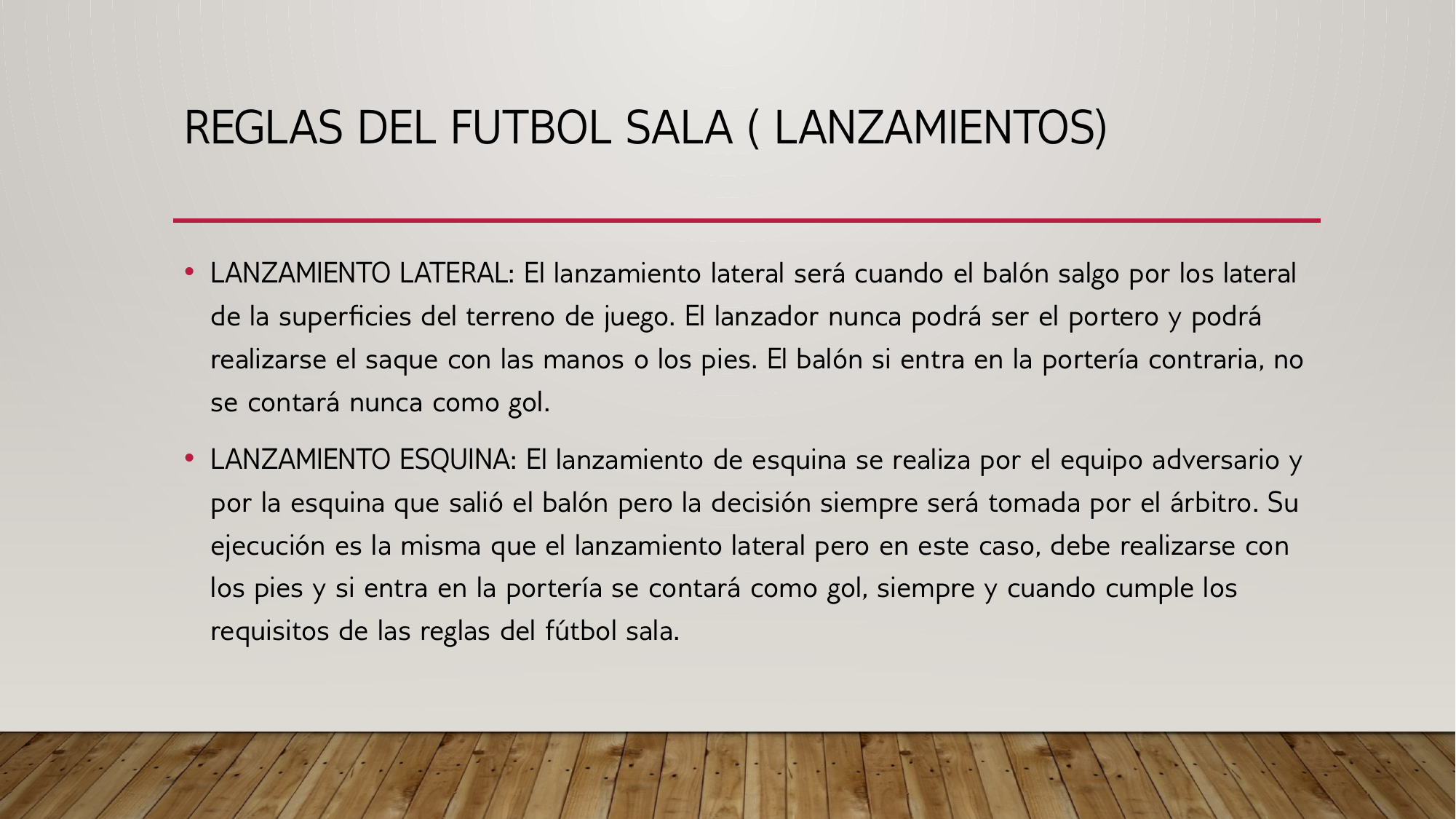

# REGLAS DEL FUTBOL SALA ( LANZAMIENTOS)
LANZAMIENTO LATERAL: El lanzamiento lateral será cuando el balón salgo por los lateral de la superficies del terreno de juego. El lanzador nunca podrá ser el portero y podrá realizarse el saque con las manos o los pies. El balón si entra en la portería contraria, no se contará nunca como gol.
LANZAMIENTO ESQUINA: El lanzamiento de esquina se realiza por el equipo adversario y por la esquina que salió el balón pero la decisión siempre será tomada por el árbitro. Su ejecución es la misma que el lanzamiento lateral pero en este caso, debe realizarse con los pies y si entra en la portería se contará como gol, siempre y cuando cumple los requisitos de las reglas del fútbol sala.